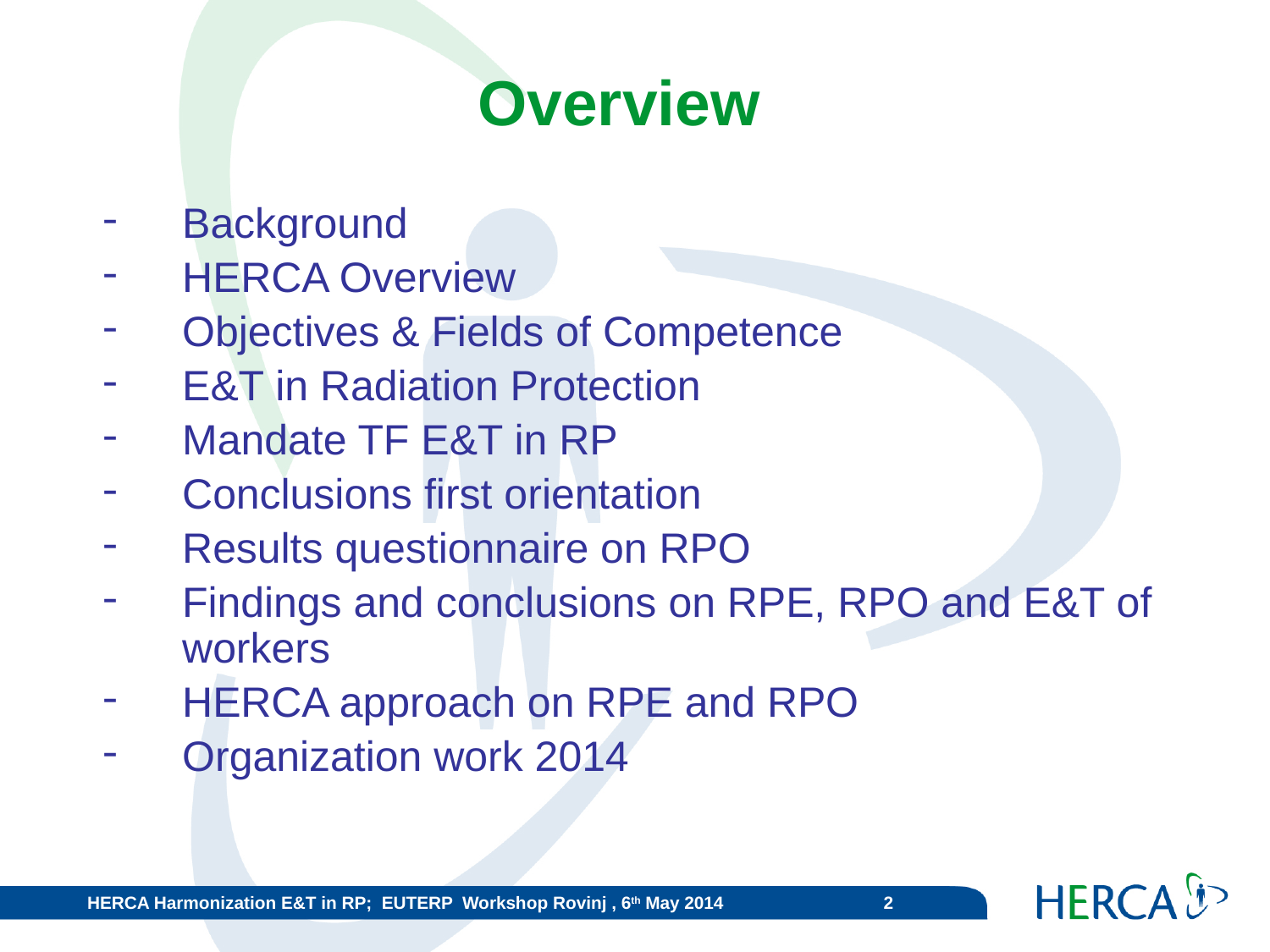

Overview

Background
HERCA Overview
Objectives & Fields of Competence
E&T in Radiation Protection
Mandate TF E&T in RP
Conclusions first orientation
Results questionnaire on RPO
Findings and conclusions on RPE, RPO and E&T of workers
HERCA approach on RPE and RPO
Organization work 2014